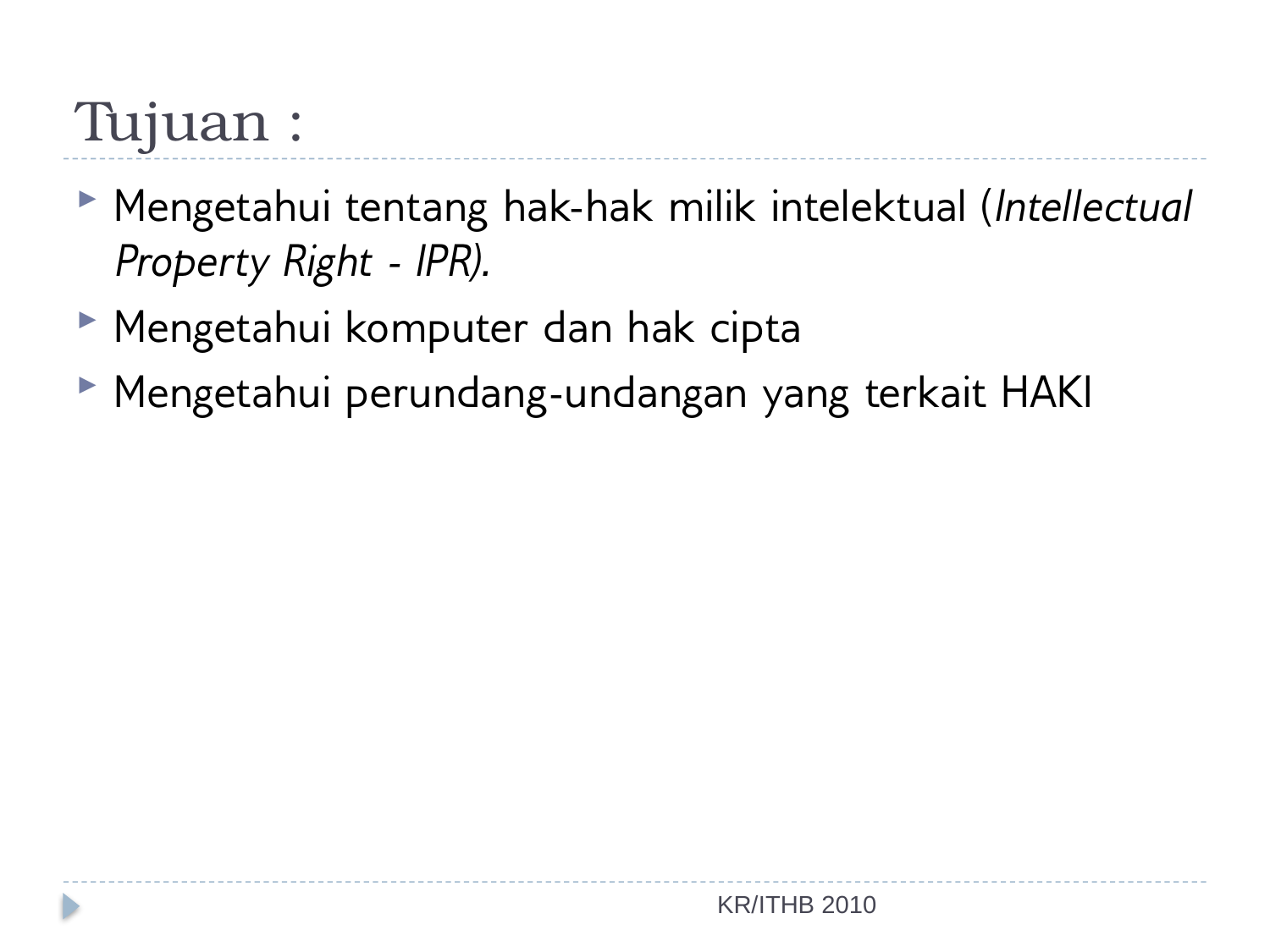

# Tujuan :
Mengetahui tentang hak-hak milik intelektual (Intellectual Property Right - IPR).
Mengetahui komputer dan hak cipta
Mengetahui perundang-undangan yang terkait HAKI
KR/ITHB 2010